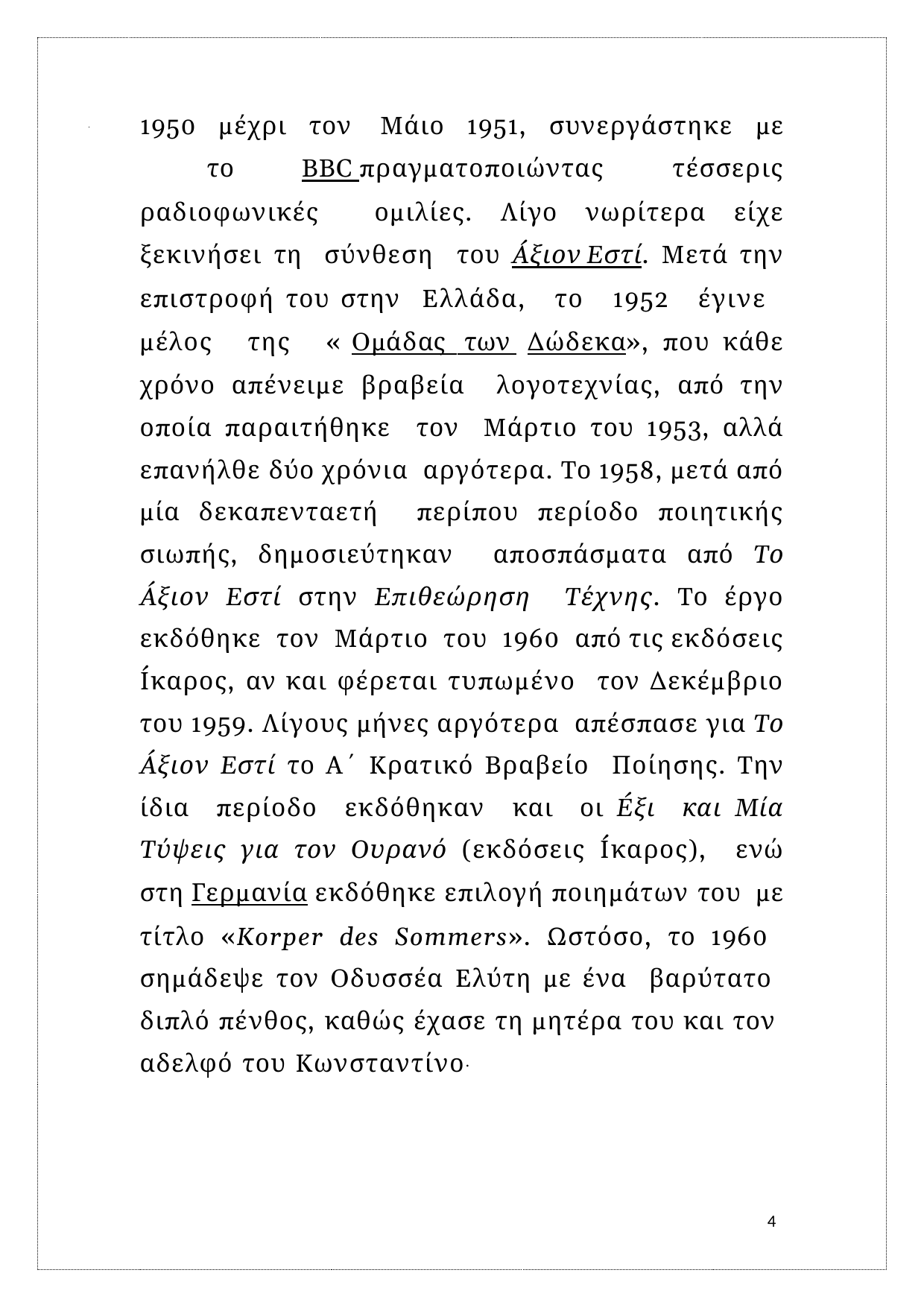

1950   μέχρι   τον    Μάιο   1951,   συνεργάστηκε   με  το BBC πραγματοποιώντας τέσσερις ραδιοφωνικές  ομιλίες. Λίγο νωρίτερα είχε ξεκινήσει τη  σύνθεση  του Άξιον Εστί. Μετά την επιστροφή του στην  Ελλάδα,   το   1952   έγινε   μέλος   της   « Ομάδας   των  Δώδεκα», που κάθε χρόνο απένειμε βραβεία  λογοτεχνίας, από την οποία παραιτήθηκε  τον  Μάρτιο του 1953, αλλά επανήλθε δύο χρόνια  αργότερα. Το 1958, μετά από μία δεκαπενταετή  περίπου περίοδο ποιητικής σιωπής, δημοσιεύτηκαν  αποσπάσματα από Το Άξιον Εστί στην Επιθεώρηση  Τέχνης. Το έργο εκδόθηκε  τον  Μάρτιο  του  1960  από τις εκδόσεις Ίκαρος, αν και φέρεται τυπωμένο  τον Δεκέμβριο του 1959. Λίγους μήνες αργότερα  απέσπασε για Το Άξιον Εστί το Α΄ Κρατικό Βραβείο  Ποίησης. Την ίδια  περίοδο  εκδόθηκαν  και  οι Έξι  και Μία Τύψεις για τον Ουρανό (εκδόσεις Ίκαρος),  ενώ στη Γερμανία εκδόθηκε επιλογή ποιημάτων του  με τίτλο «Korper des Sommers». Ωστόσο, το 1960  σημάδεψε τον Οδυσσέα Ελύτη με ένα  βαρύτατο  διπλό πένθος, καθώς έχασε τη μητέρα του και τον  αδελφό του Κωνσταντίνο.
4